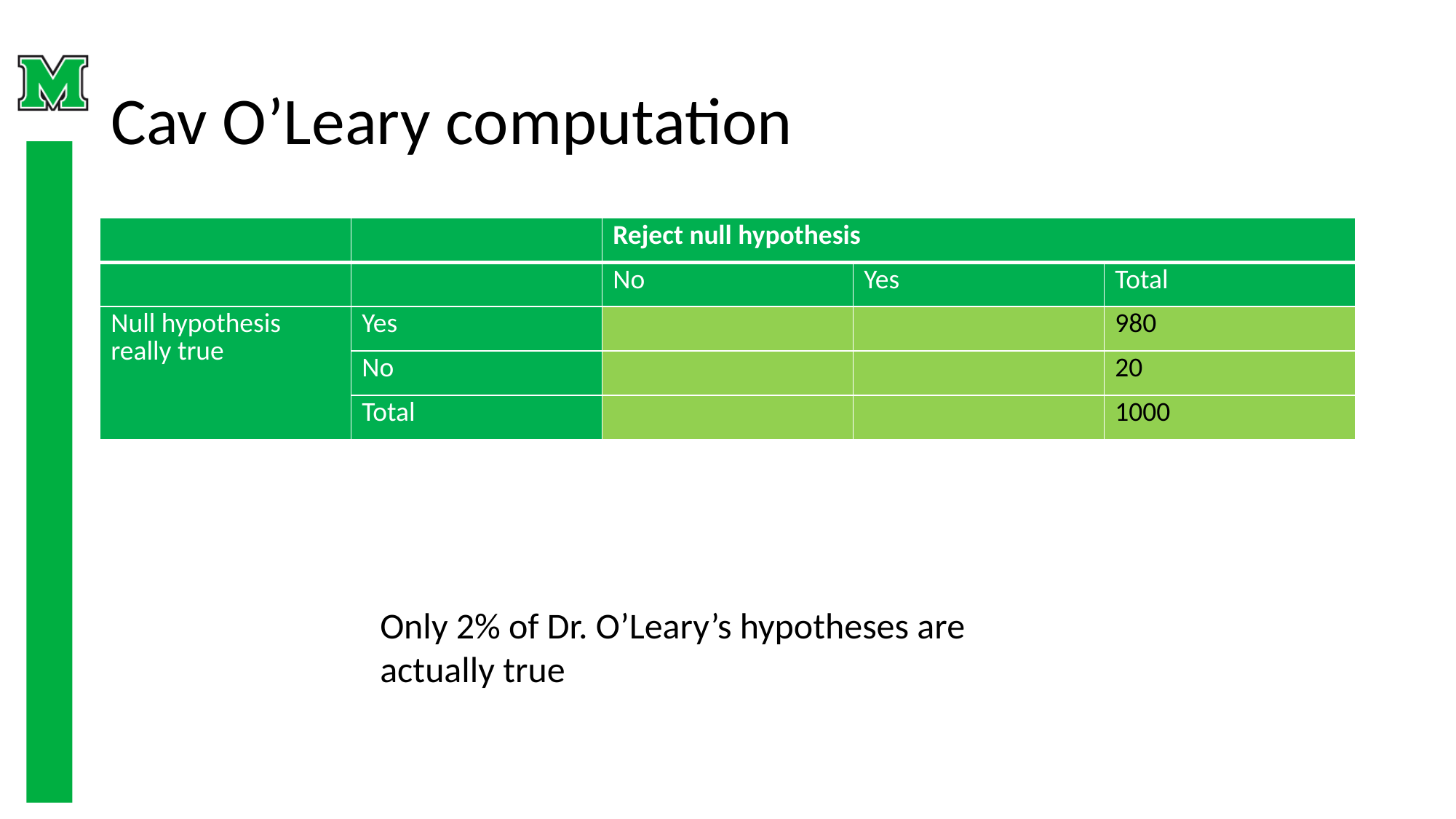

# Cav O’Leary computation
|  |  | Reject null hypothesis |  |  |
| --- | --- | --- | --- | --- |
|  |  | No | Yes | Total |
| Null hypothesis really true | Yes |  |  | 980 |
|  | No |  |  | 20 |
|  | Total |  |  | 1000 |
Only 2% of Dr. O’Leary’s hypotheses are actually true